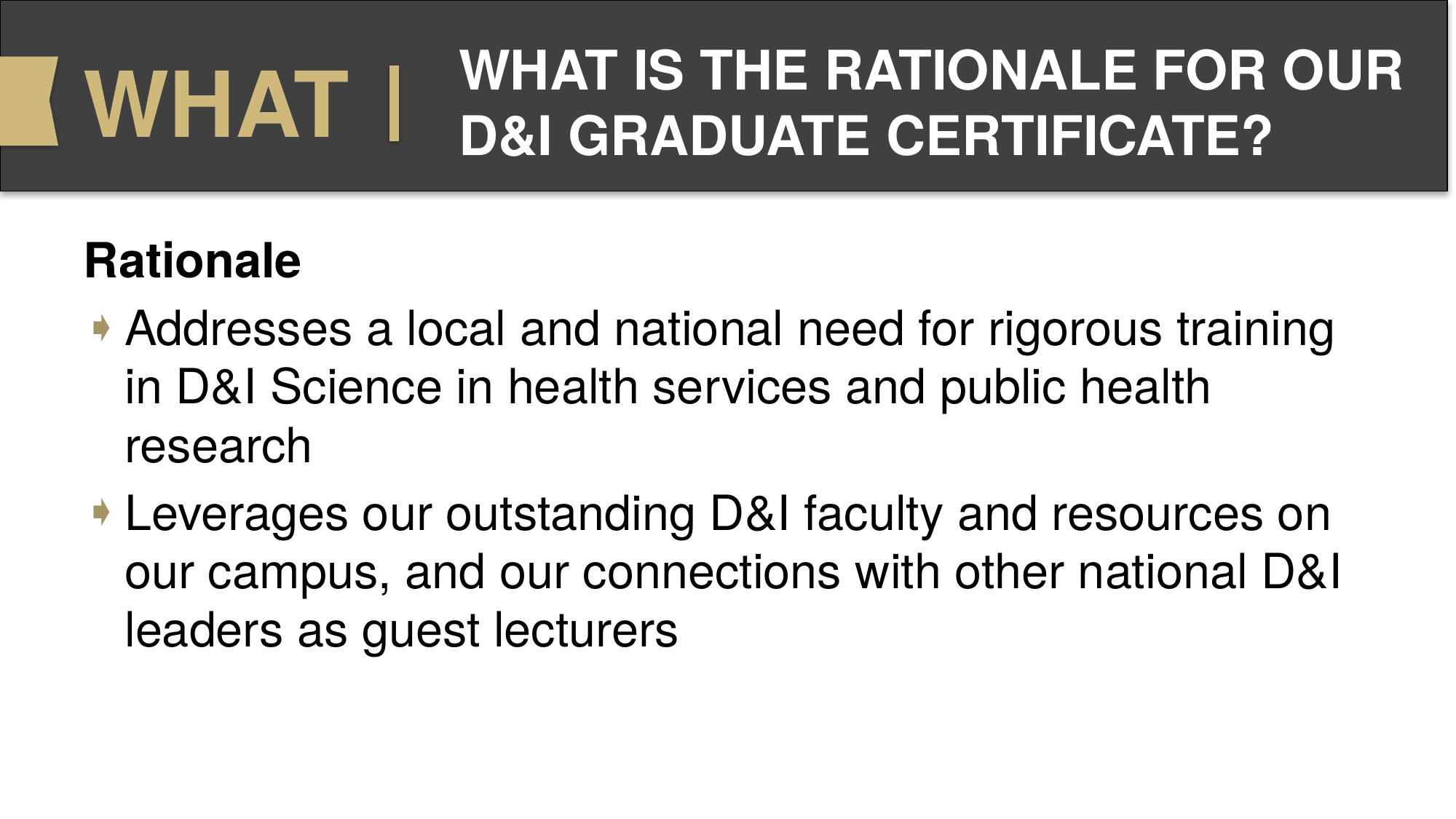

WHAT
# WHAT IS THE RATIONALE FOR OUR D&I GRADUATE CERTIFICATE?
Rationale
Addresses a local and national need for rigorous training in D&I Science in health services and public health research
Leverages our outstanding D&I faculty and resources on our campus, and our connections with other national D&I leaders as guest lecturers